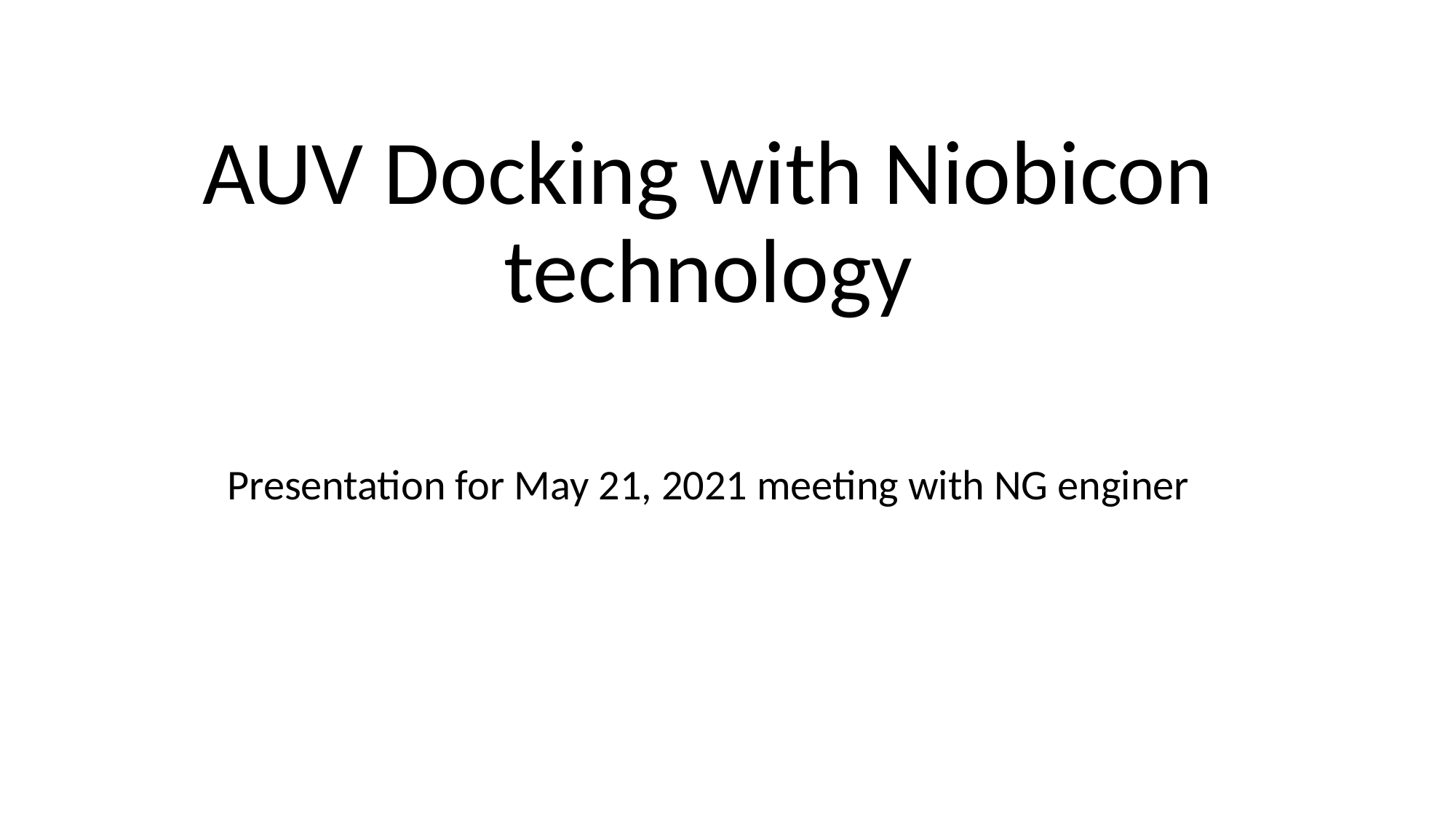

# AUV Docking with Niobicon technology
Presentation for May 21, 2021 meeting with NG enginer